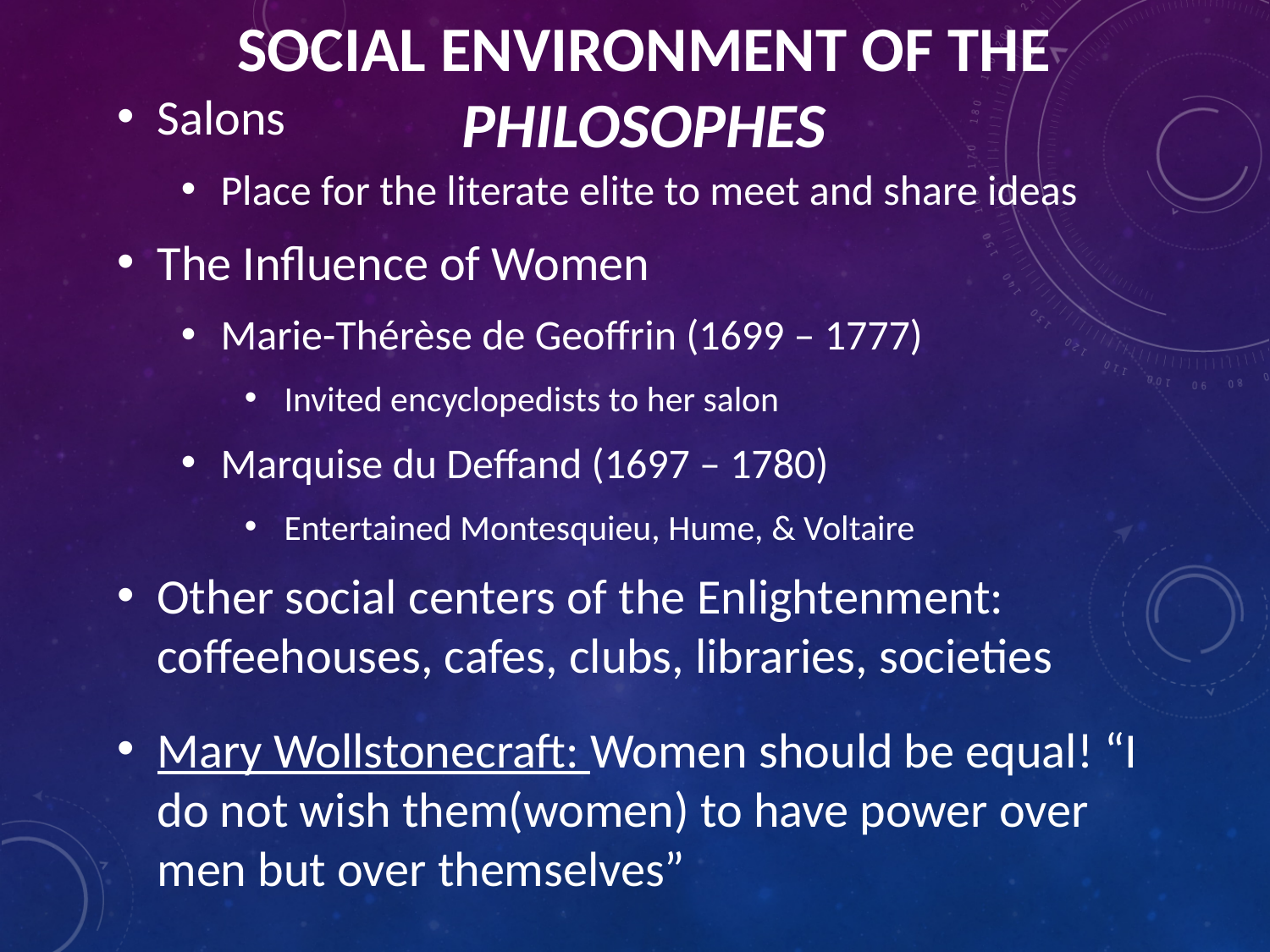

# SOCIAL ENVIRONMENT OF THE PHILOSOPHES
Salons
Place for the literate elite to meet and share ideas
The Influence of Women
Marie-Thérèse de Geoffrin (1699 – 1777)
Invited encyclopedists to her salon
Marquise du Deffand (1697 – 1780)
Entertained Montesquieu, Hume, & Voltaire
Other social centers of the Enlightenment: coffeehouses, cafes, clubs, libraries, societies
Mary Wollstonecraft: Women should be equal! “I do not wish them(women) to have power over men but over themselves”